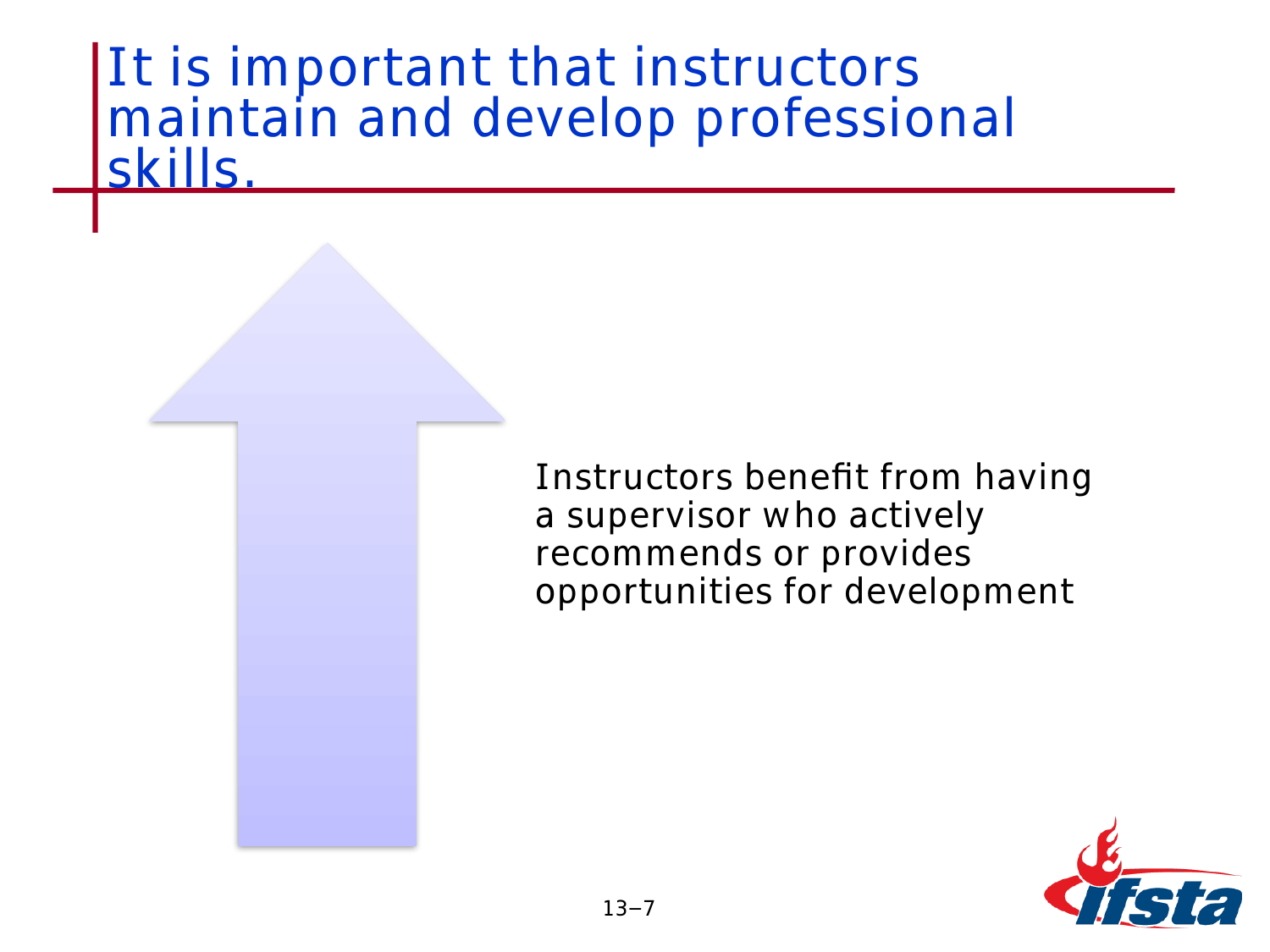

# It is important that instructors maintain and develop professional skills.
Instructors benefit from having a supervisor who actively recommends or provides opportunities for development
13–7